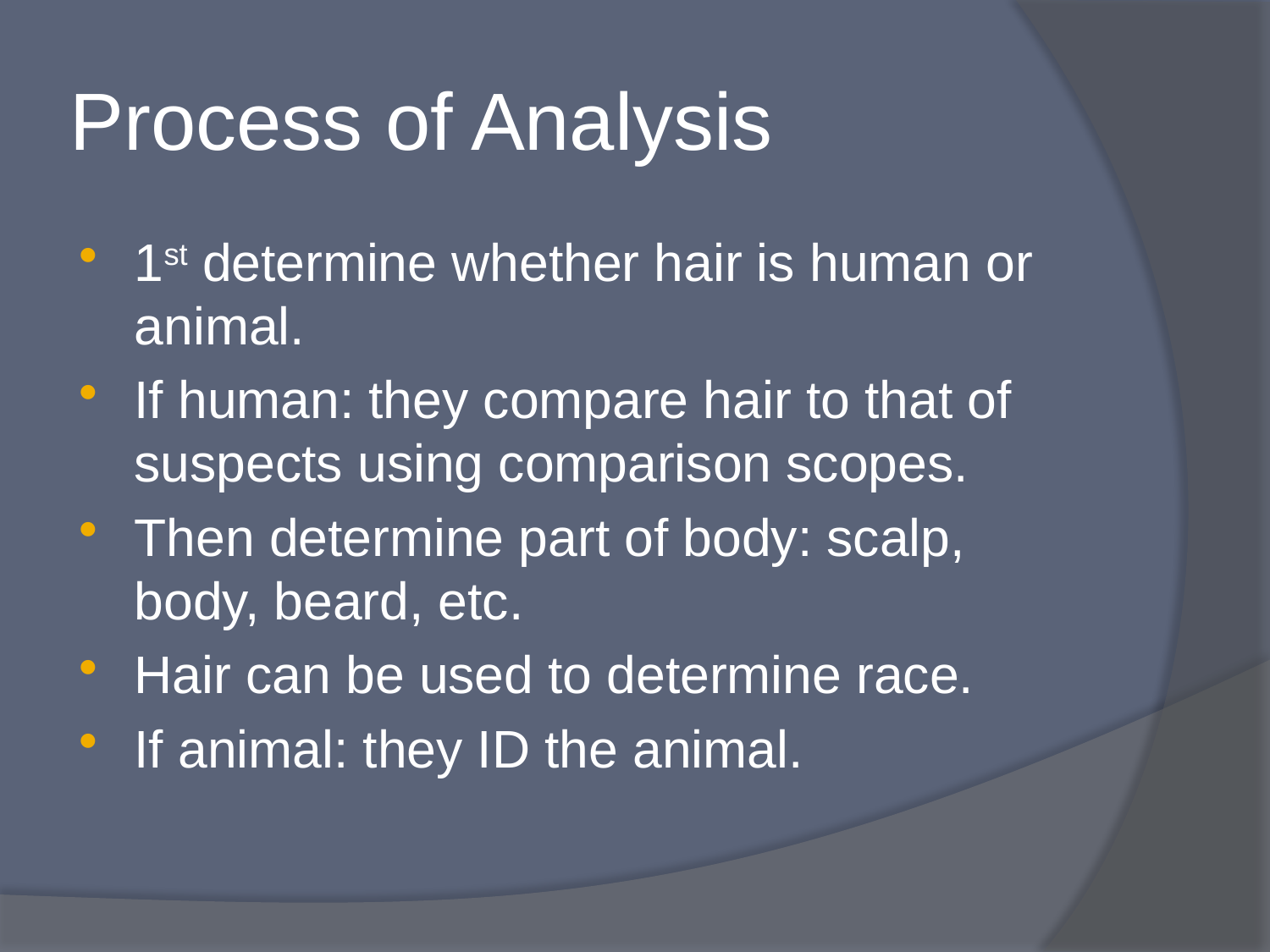

# Process of Analysis
1st determine whether hair is human or animal.
If human: they compare hair to that of suspects using comparison scopes.
Then determine part of body: scalp, body, beard, etc.
Hair can be used to determine race.
If animal: they ID the animal.